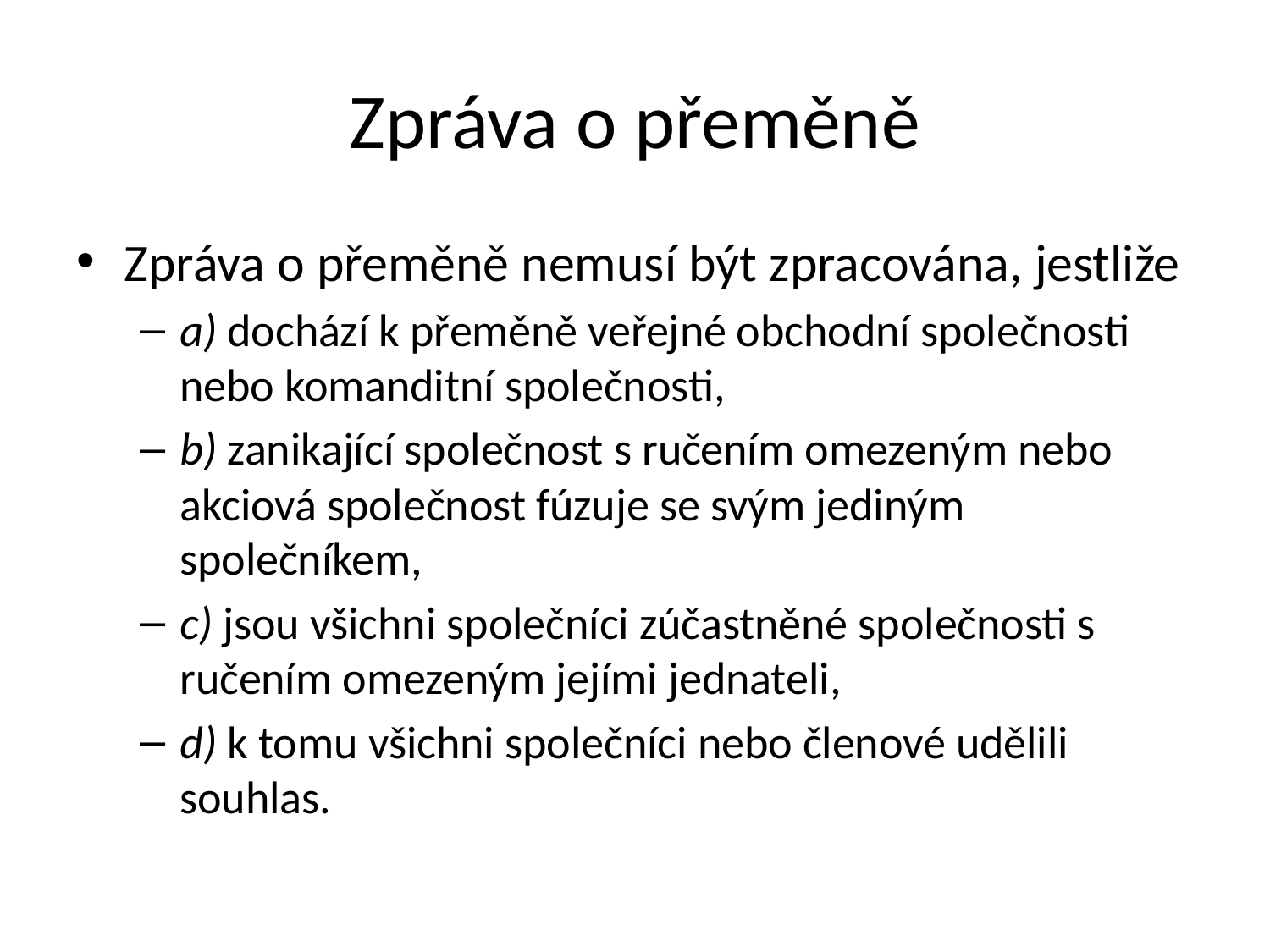

# Zpráva o přeměně
Zpráva o přeměně nemusí být zpracována, jestliže
a) dochází k přeměně veřejné obchodní společnosti nebo komanditní společnosti,
b) zanikající společnost s ručením omezeným nebo akciová společnost fúzuje se svým jediným společníkem,
c) jsou všichni společníci zúčastněné společnosti s ručením omezeným jejími jednateli,
d) k tomu všichni společníci nebo členové udělili souhlas.